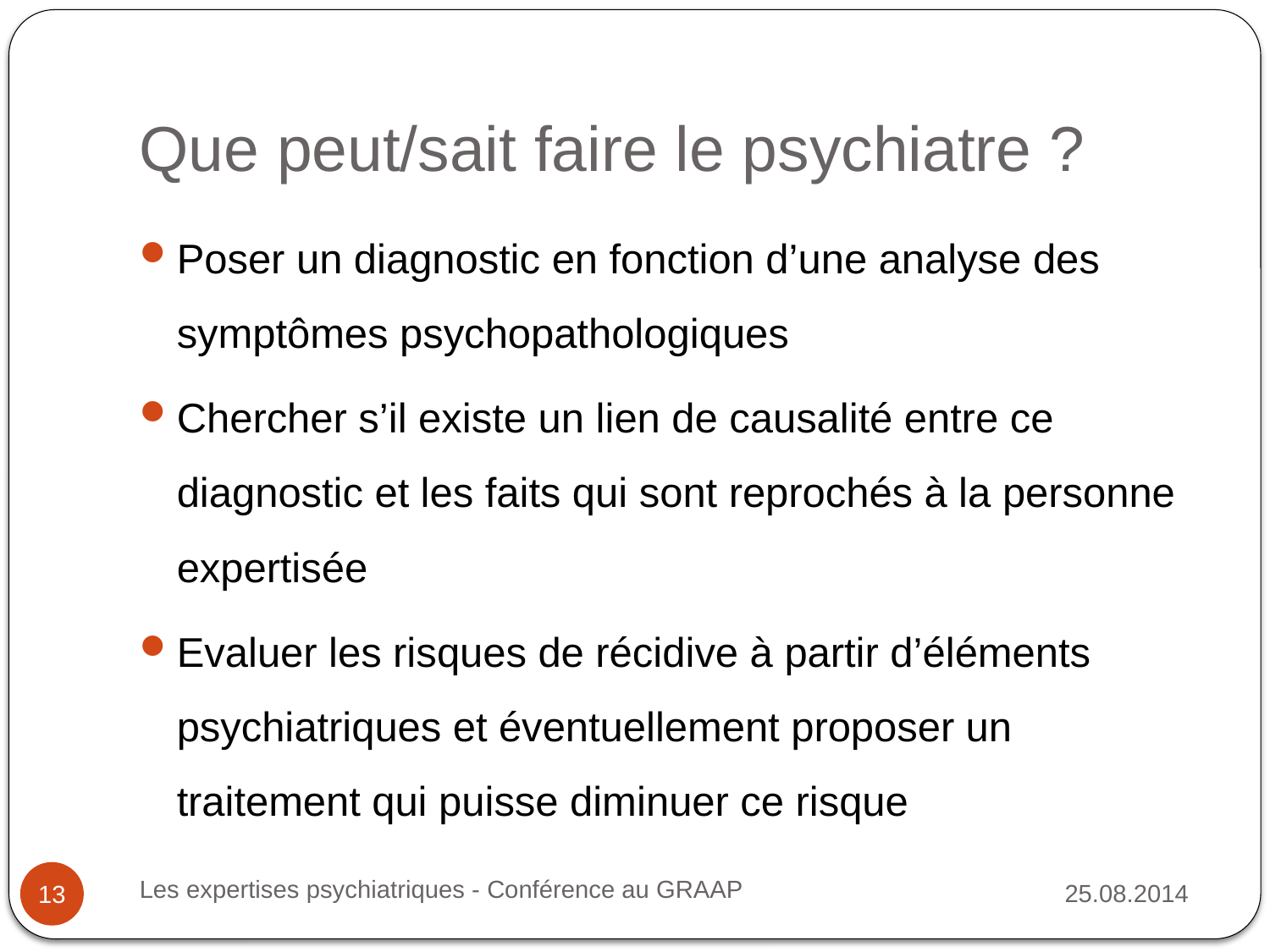

# Que peut/sait faire le psychiatre ?
Poser un diagnostic en fonction d’une analyse des symptômes psychopathologiques
Chercher s’il existe un lien de causalité entre ce diagnostic et les faits qui sont reprochés à la personne expertisée
Evaluer les risques de récidive à partir d’éléments psychiatriques et éventuellement proposer un traitement qui puisse diminuer ce risque

Les expertises psychiatriques - Conférence au GRAAP
25.08.2014
13